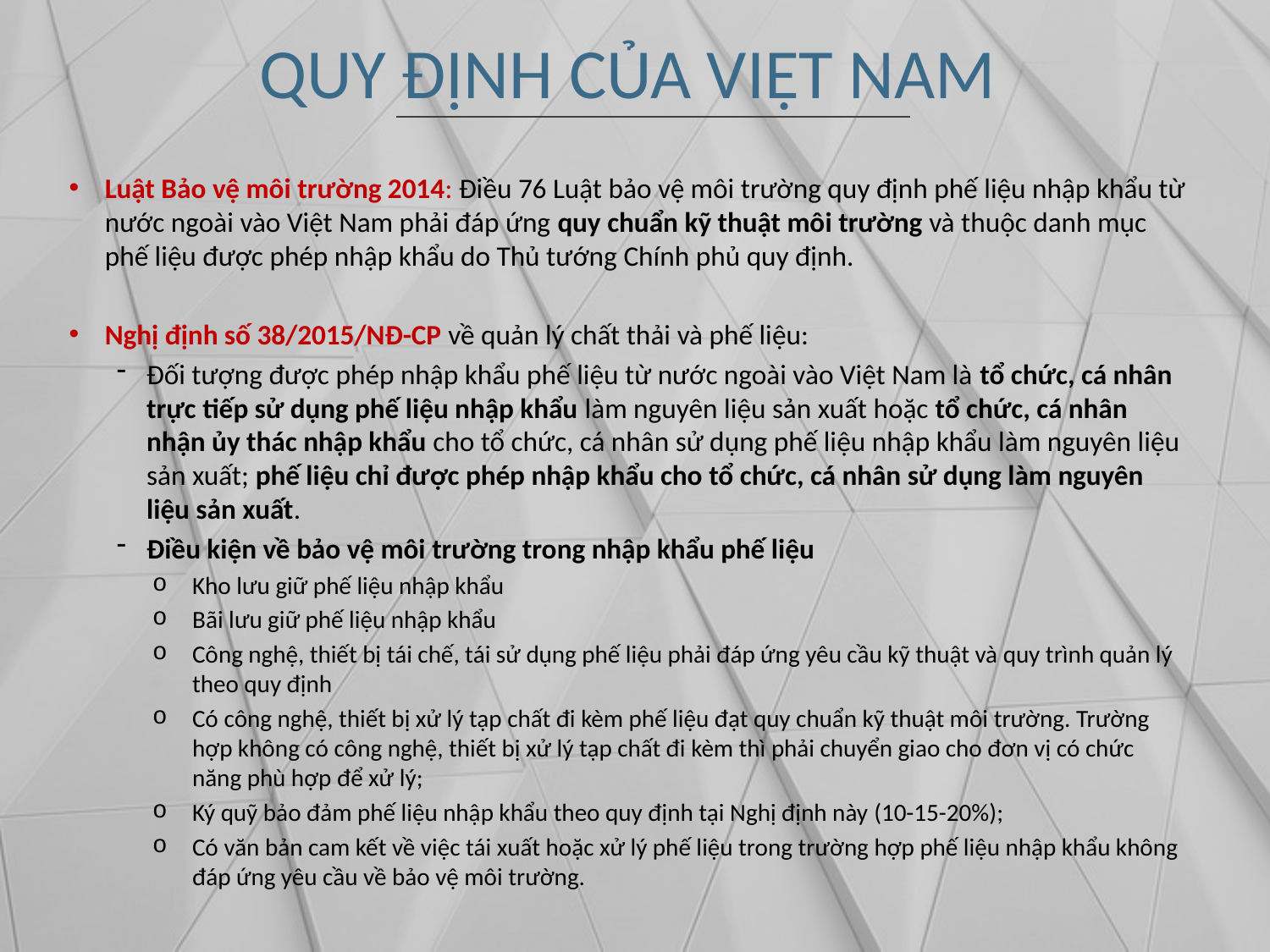

QUY ĐỊNH CỦA VIỆT NAM
Luật Bảo vệ môi trường 2014: Điều 76 Luật bảo vệ môi trường quy định phế liệu nhập khẩu từ nước ngoài vào Việt Nam phải đáp ứng quy chuẩn kỹ thuật môi trường và thuộc danh mục phế liệu được phép nhập khẩu do Thủ tướng Chính phủ quy định.

Nghị định số 38/2015/NĐ-CP về quản lý chất thải và phế liệu:
Đối tượng được phép nhập khẩu phế liệu từ nước ngoài vào Việt Nam là tổ chức, cá nhân trực tiếp sử dụng phế liệu nhập khẩu làm nguyên liệu sản xuất hoặc tổ chức, cá nhân nhận ủy thác nhập khẩu cho tổ chức, cá nhân sử dụng phế liệu nhập khẩu làm nguyên liệu sản xuất; phế liệu chỉ được phép nhập khẩu cho tổ chức, cá nhân sử dụng làm nguyên liệu sản xuất.
Điều kiện về bảo vệ môi trường trong nhập khẩu phế liệu
Kho lưu giữ phế liệu nhập khẩu
Bãi lưu giữ phế liệu nhập khẩu
Công nghệ, thiết bị tái chế, tái sử dụng phế liệu phải đáp ứng yêu cầu kỹ thuật và quy trình quản lý theo quy định
Có công nghệ, thiết bị xử lý tạp chất đi kèm phế liệu đạt quy chuẩn kỹ thuật môi trường. Trường hợp không có công nghệ, thiết bị xử lý tạp chất đi kèm thì phải chuyển giao cho đơn vị có chức năng phù hợp để xử lý;
Ký quỹ bảo đảm phế liệu nhập khẩu theo quy định tại Nghị định này (10-15-20%);
Có văn bản cam kết về việc tái xuất hoặc xử lý phế liệu trong trường hợp phế liệu nhập khẩu không đáp ứng yêu cầu về bảo vệ môi trường.